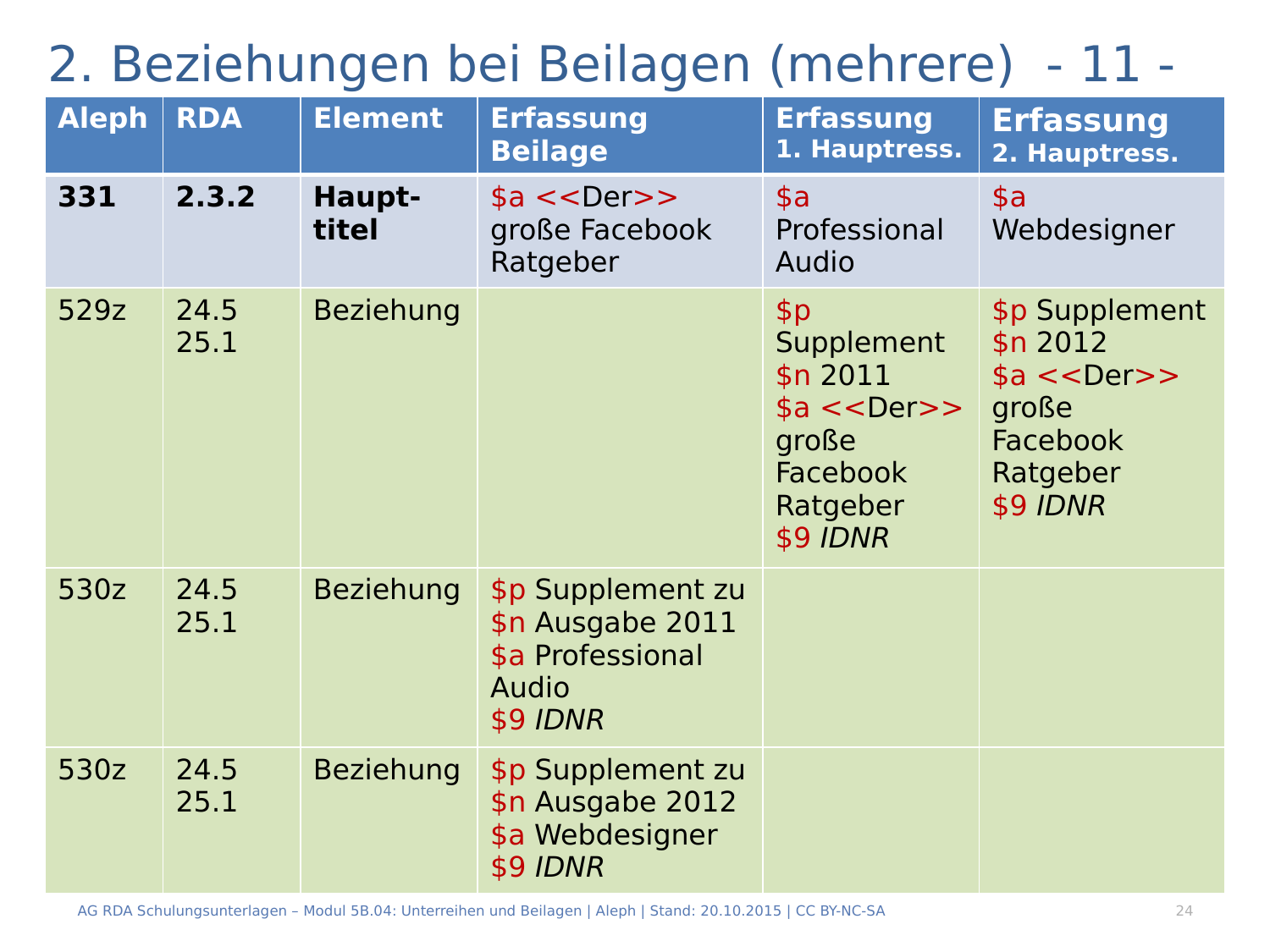

# 2. Beziehungen bei Beilagen (mehrere)  - 11 -
| Aleph | RDA | Element | Erfassung Beilage | Erfassung 1. Hauptress. | Erfassung 2. Hauptress. |
| --- | --- | --- | --- | --- | --- |
| 331 | 2.3.2 | Haupt- titel | $a <<Der>> große Facebook Ratgeber | $a Professional Audio | $a Webdesigner |
| 529z | 24.5 25.1 | Beziehung |  | $p Supplement $n 2011 $a <<Der>> große Facebook Ratgeber $9 IDNR | $p Supplement $n 2012 $a <<Der>> große Facebook Ratgeber $9 IDNR |
| 530z | 24.5 25.1 | Beziehung | $p Supplement zu $n Ausgabe 2011 $a Professional Audio $9 IDNR |  |  |
| 530z | 24.5 25.1 | Beziehung | $p Supplement zu $n Ausgabe 2012 $a Webdesigner $9 IDNR |  |  |
Mehrere Beziehungen

AG RDA Schulungsunterlagen – Modul 5B.04: Unterreihen und Beilagen | Aleph | Stand: 20.10.2015 | CC BY-NC-SA
24